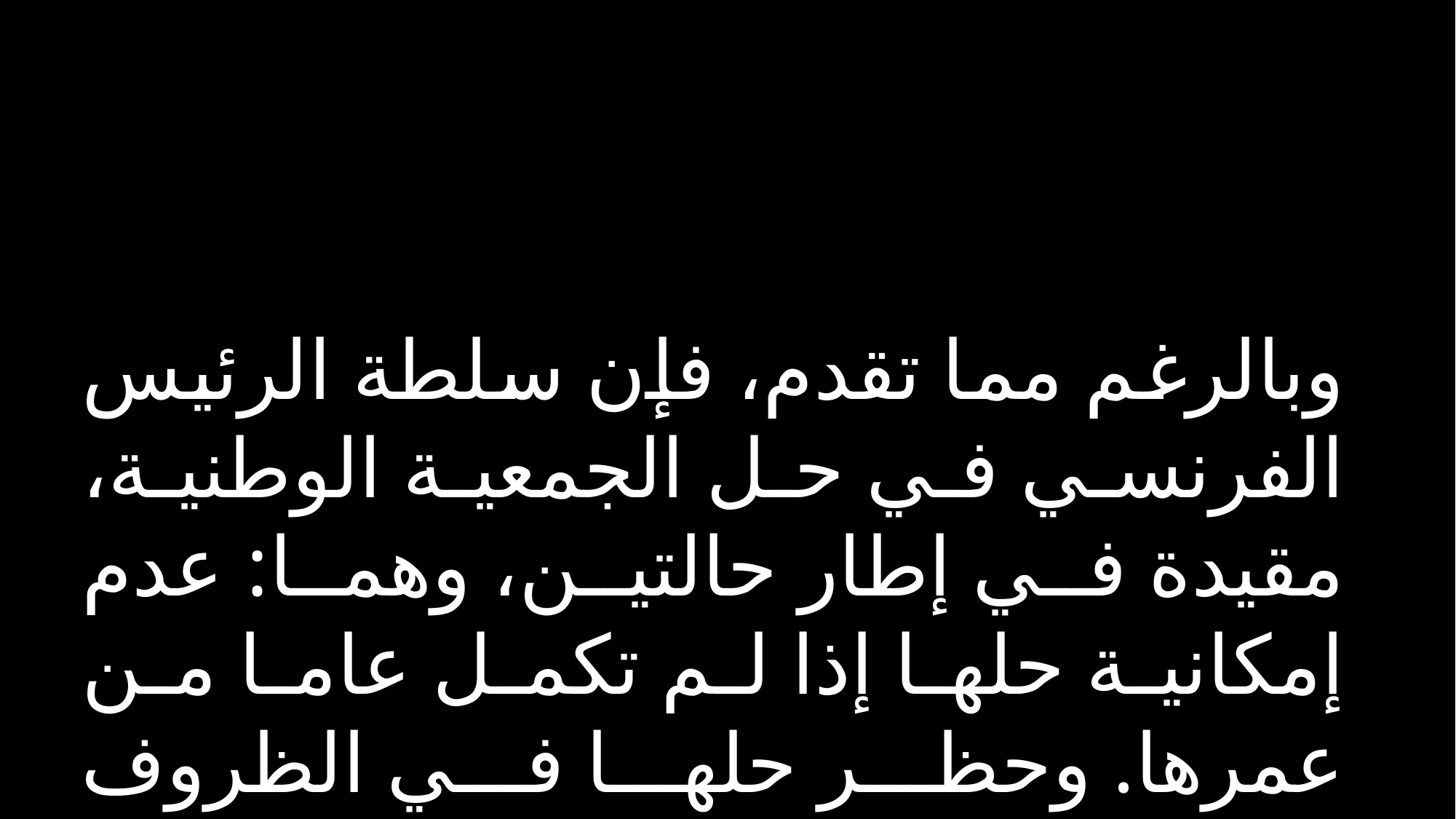

وبالرغم مما تقدم، فإن سلطة الرئیس الفرنسي في حل الجمعیة الوطنیة، مقیدة في إطار حالتین، وهما: عدم إمكانیة حلها إذا لم تكمل عاما من عمرها. وحظر حلها في الظروف الاستثنائیة.